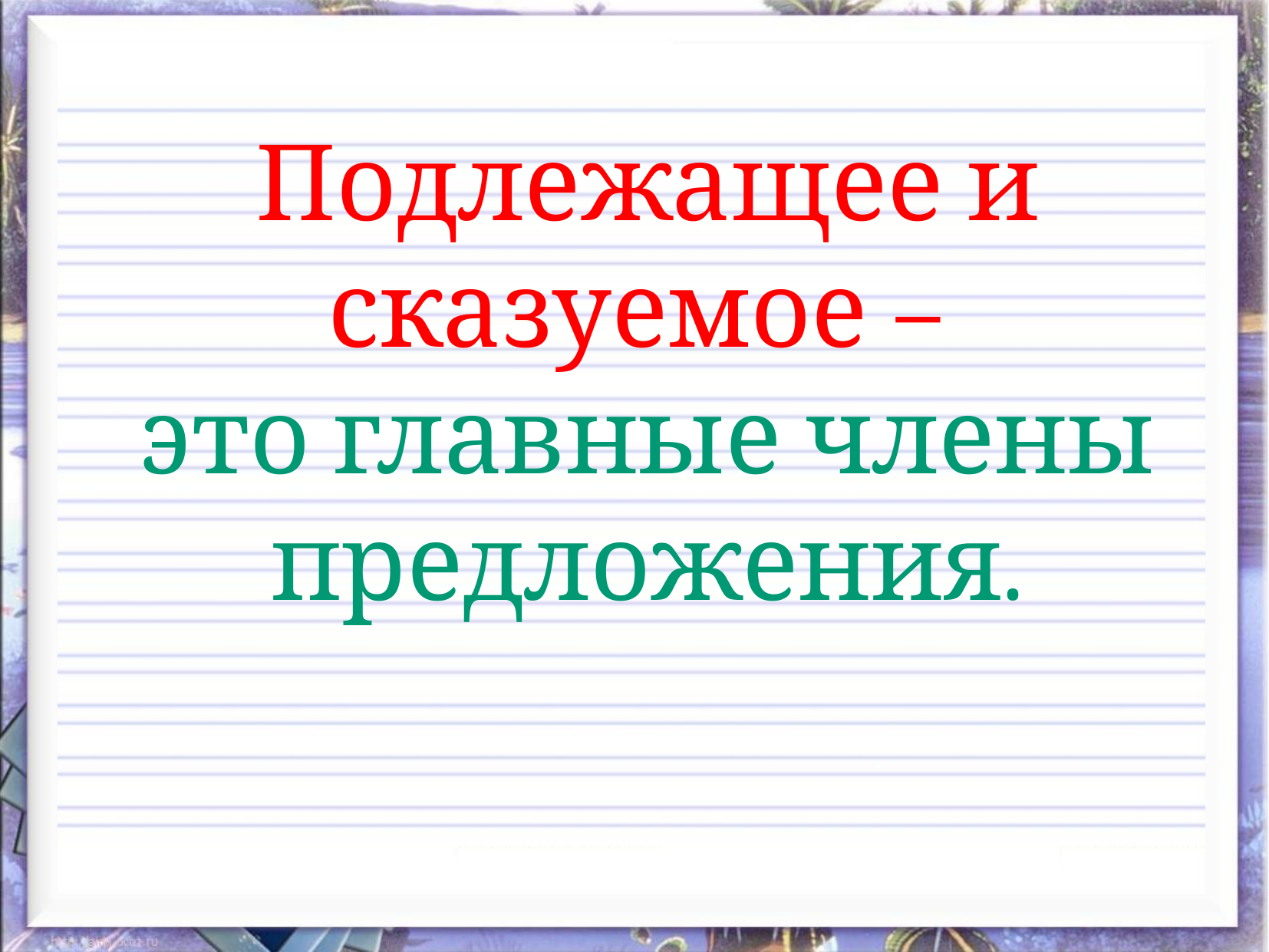

Подлежащее и сказуемое –
это главные члены предложения.